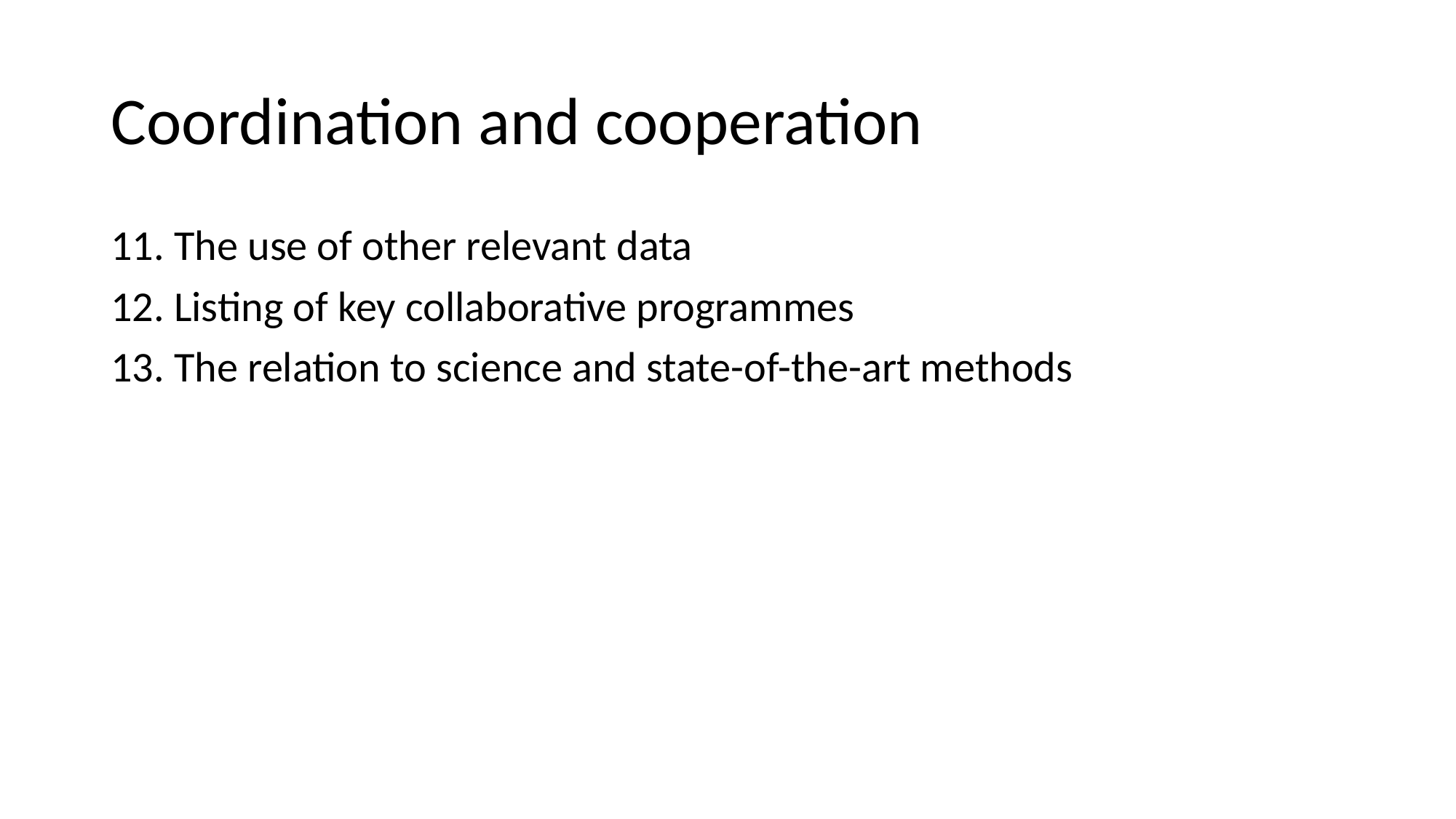

# Coordination and cooperation
11. The use of other relevant data
12. Listing of key collaborative programmes
13. The relation to science and state-of-the-art methods